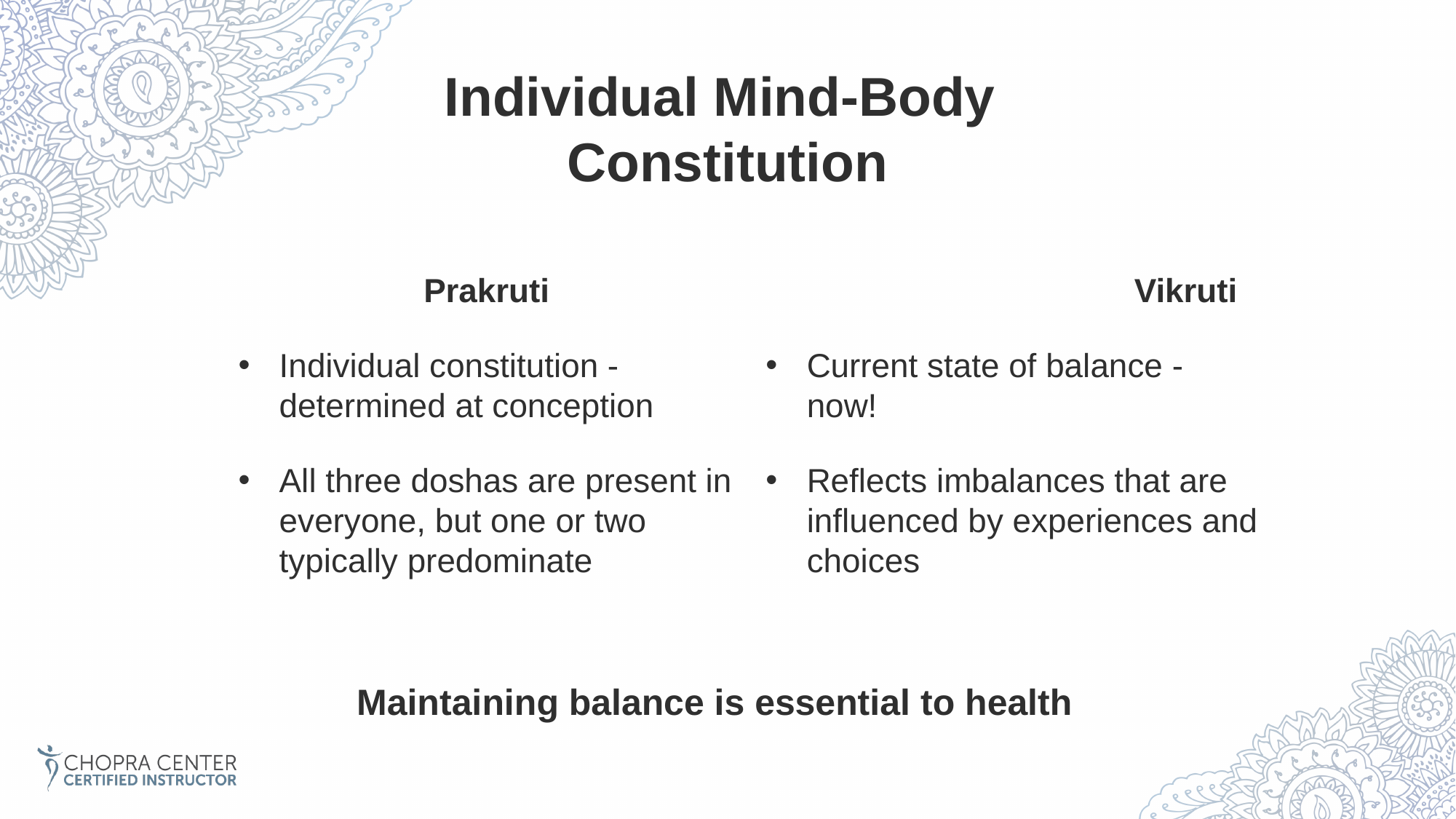

Individual Mind-Body
Constitution
Prakruti

Individual constitution - determined at conception

All three doshas are present in everyone, but one or two typically predominate
				Vikruti

Current state of balance - now!

Reflects imbalances that are influenced by experiences and choices
Maintaining balance is essential to health